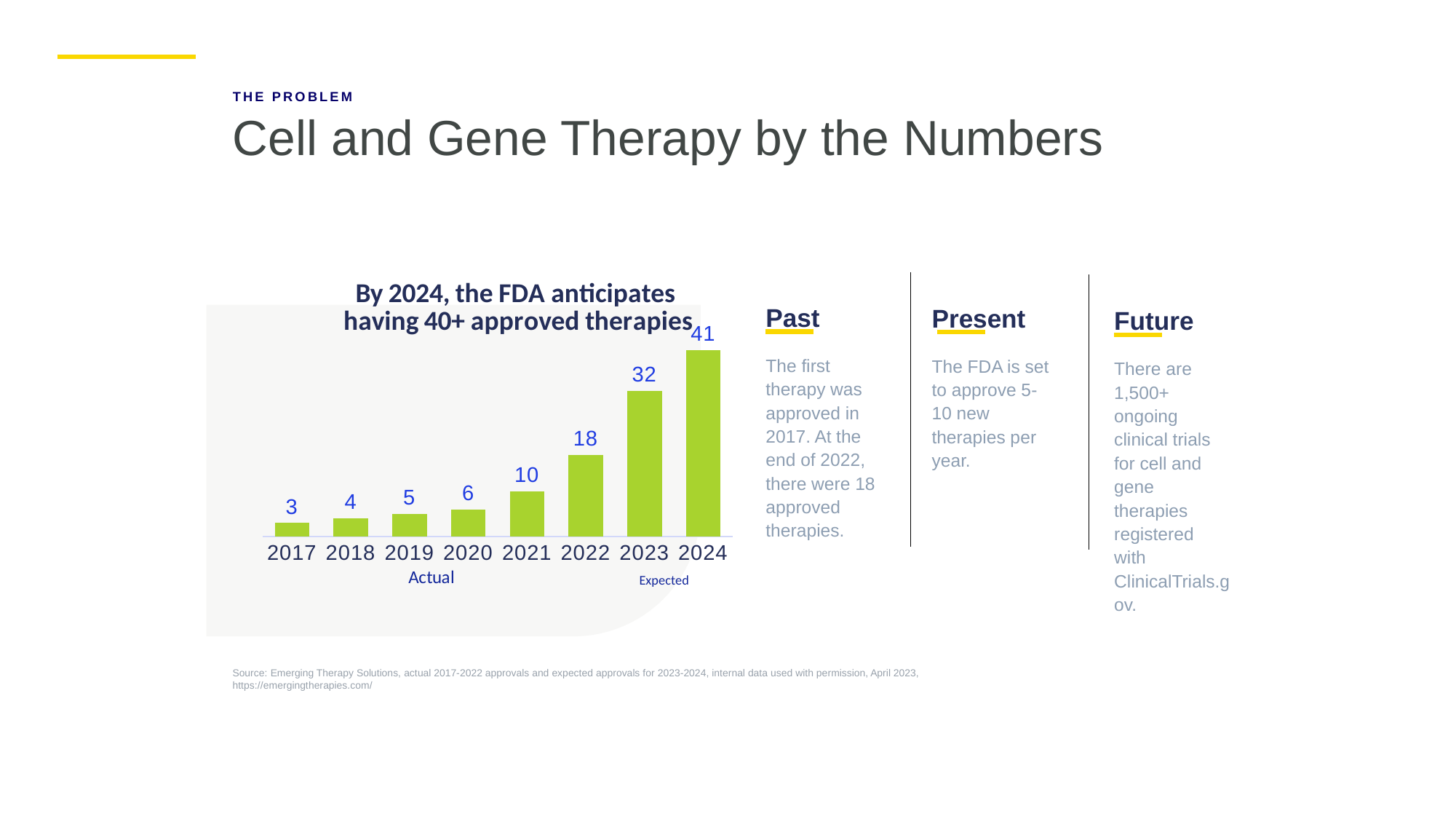

13th largest
 property/casualty
 insurance group1
THE PROBLEM

Cell and Gene Therapy by the Numbers

### Chart: By 2024, the FDA anticipates having 40+ approved therapies

| Category | Series 1 |
|---|---|
| 2017 | 3.0 |
| 2018 | 4.0 |
| 2019 | 5.0 |
| 2020 | 6.0 |
| 2021 | 10.0 |
| 2022 | 18.0 |
| 2023 | 32.0 |
| 2024 | 41.0 |
Expected
Present
The FDA is set to approve 5-10 new therapies per year.
Future
There are 1,500+ ongoing clinical trials for cell and gene therapies registered with ClinicalTrials.gov.
Past
The first therapy was approved in 2017. At the end of 2022, there were 18 approved therapies.

Source: Emerging Therapy Solutions, actual 2017-2022 approvals and expected approvals for 2023-2024, internal data used with permission, April 2023, https://emergingtherapies.com/